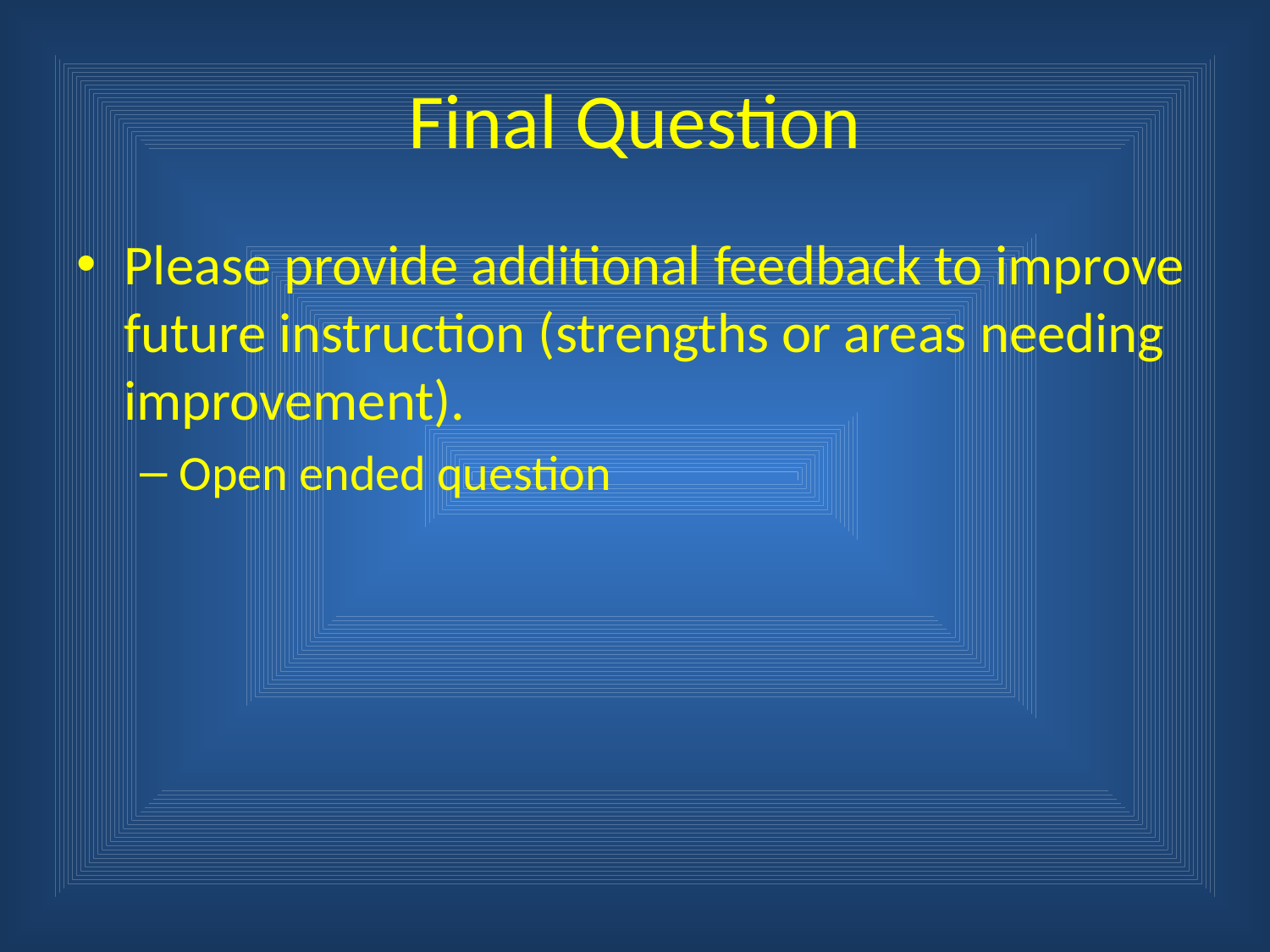

# Final Question
Please provide additional feedback to improve future instruction (strengths or areas needing improvement).
Open ended question